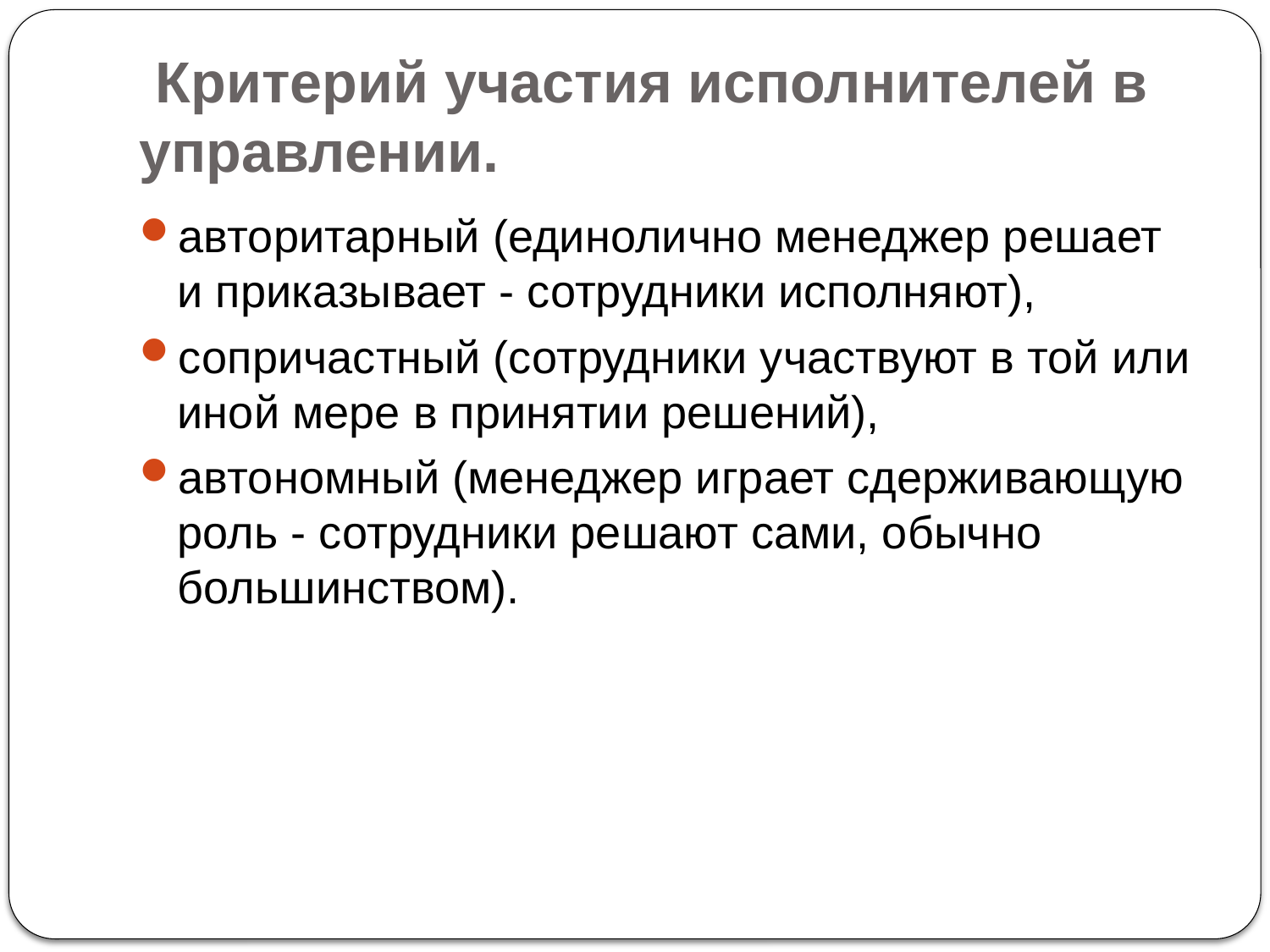

# Критерий участия исполнителей в управлении.
авторитарный (единолично менеджер решает и приказывает - сотрудники исполняют),
сопричастный (сотрудники участвуют в той или иной мере в принятии решений),
автономный (менеджер играет сдерживающую роль - сотрудники решают сами, обычно большинством).